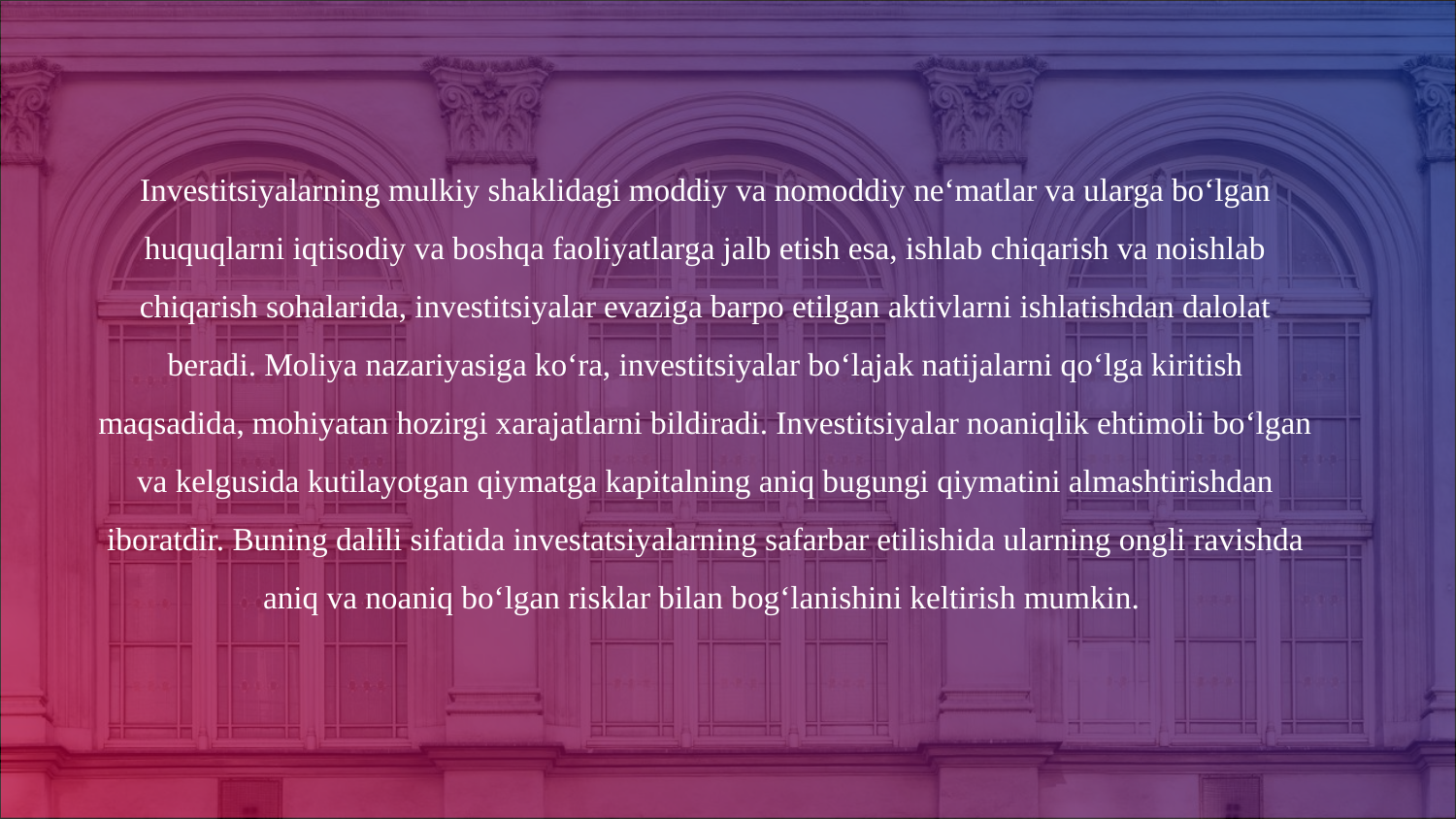

Investitsiyalarning mulkiy shaklidagi moddiy va nomoddiy ne‘matlar va ularga bo‘lgan huquqlarni iqtisodiy va boshqa faoliyatlarga jalb etish esa, ishlab chiqarish va noishlab chiqarish sohalarida, investitsiyalar evaziga barpo etilgan aktivlarni ishlatishdan dalolat beradi. Moliya nazariyasiga ko‘ra, investitsiyalar bo‘lajak natijalarni qo‘lga kiritish maqsadida, mohiyatan hozirgi xarajatlarni bildiradi. Investitsiyalar noaniqlik ehtimoli bo‘lgan va kelgusida kutilayotgan qiymatga kapitalning aniq bugungi qiymatini almashtirishdan iboratdir. Buning dalili sifatida investatsiyalarning safarbar etilishida ularning ongli ravishda aniq va noaniq bo‘lgan risklar bilan bog‘lanishini keltirish mumkin.
15